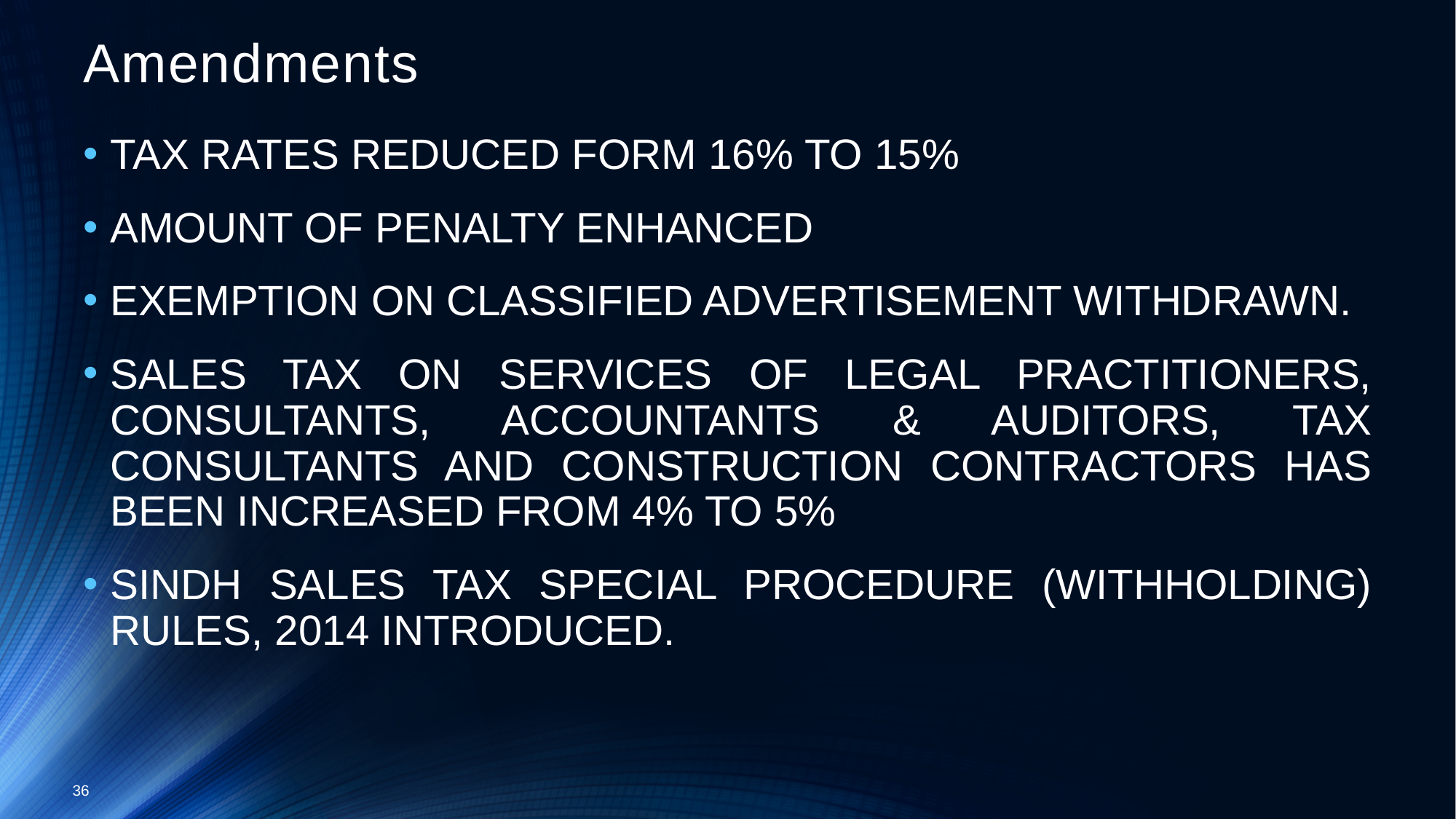

# Amendments
Tax Rates reduced form 16% to 15%
Amount of penalty enhanced
Exemption on classified advertisement withdrawn.
Sales Tax on services of legal practitioners, consultants, accountants & auditors, tax consultants and construction contractors has been increased from 4% to 5%
Sindh Sales Tax Special Procedure (Withholding) Rules, 2014 introduced.
36